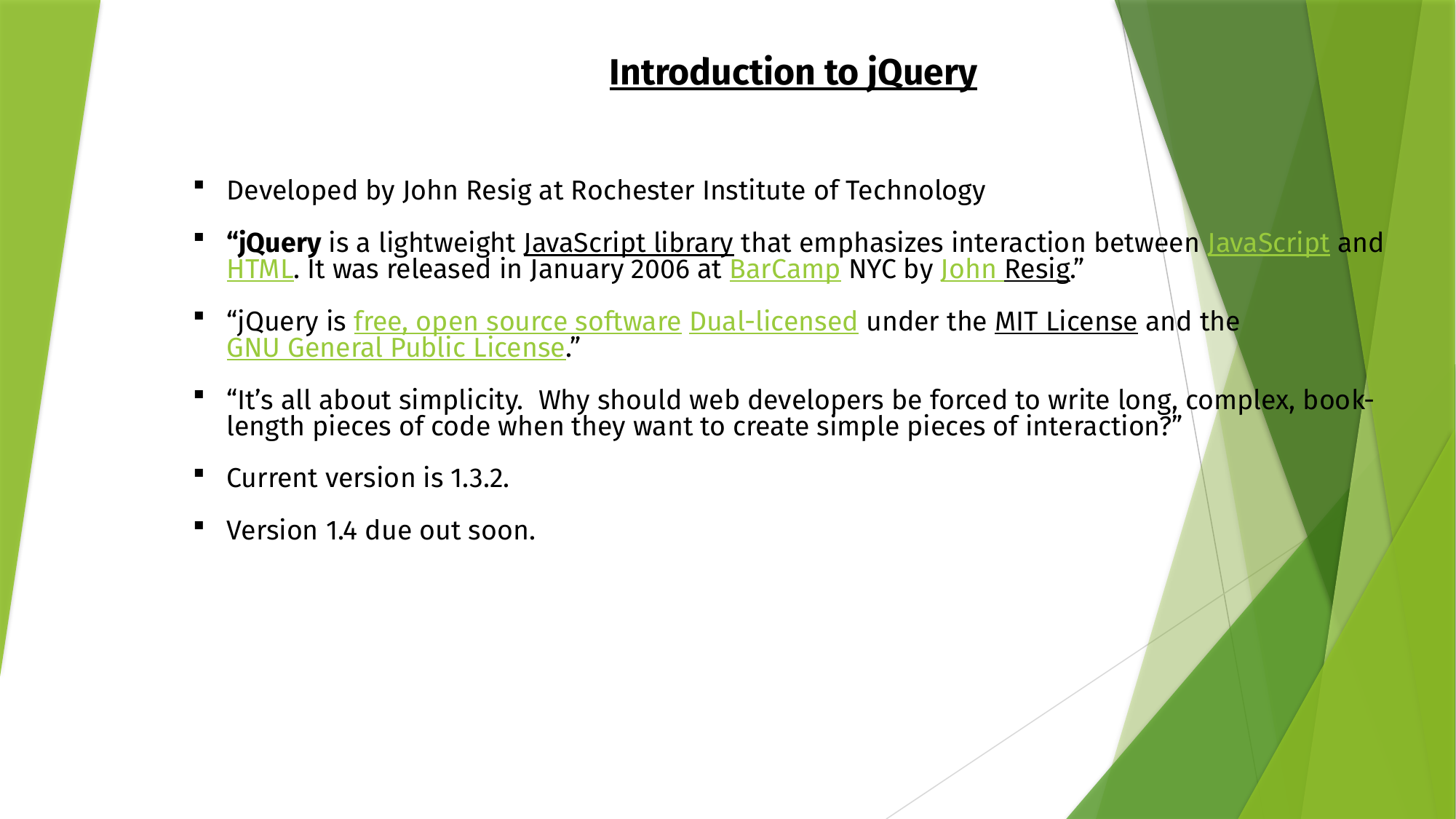

Introduction to jQuery
Developed by John Resig at Rochester Institute of Technology

“jQuery is a lightweight JavaScript library that emphasizes interaction between JavaScript and HTML. It was released in January 2006 at BarCamp NYC by John Resig.”

“jQuery is free, open source software Dual-licensed under the MIT License and the GNU General Public License.”

“It’s all about simplicity.  Why should web developers be forced to write long, complex, book-length pieces of code when they want to create simple pieces of interaction?”

Current version is 1.3.2.

Version 1.4 due out soon.